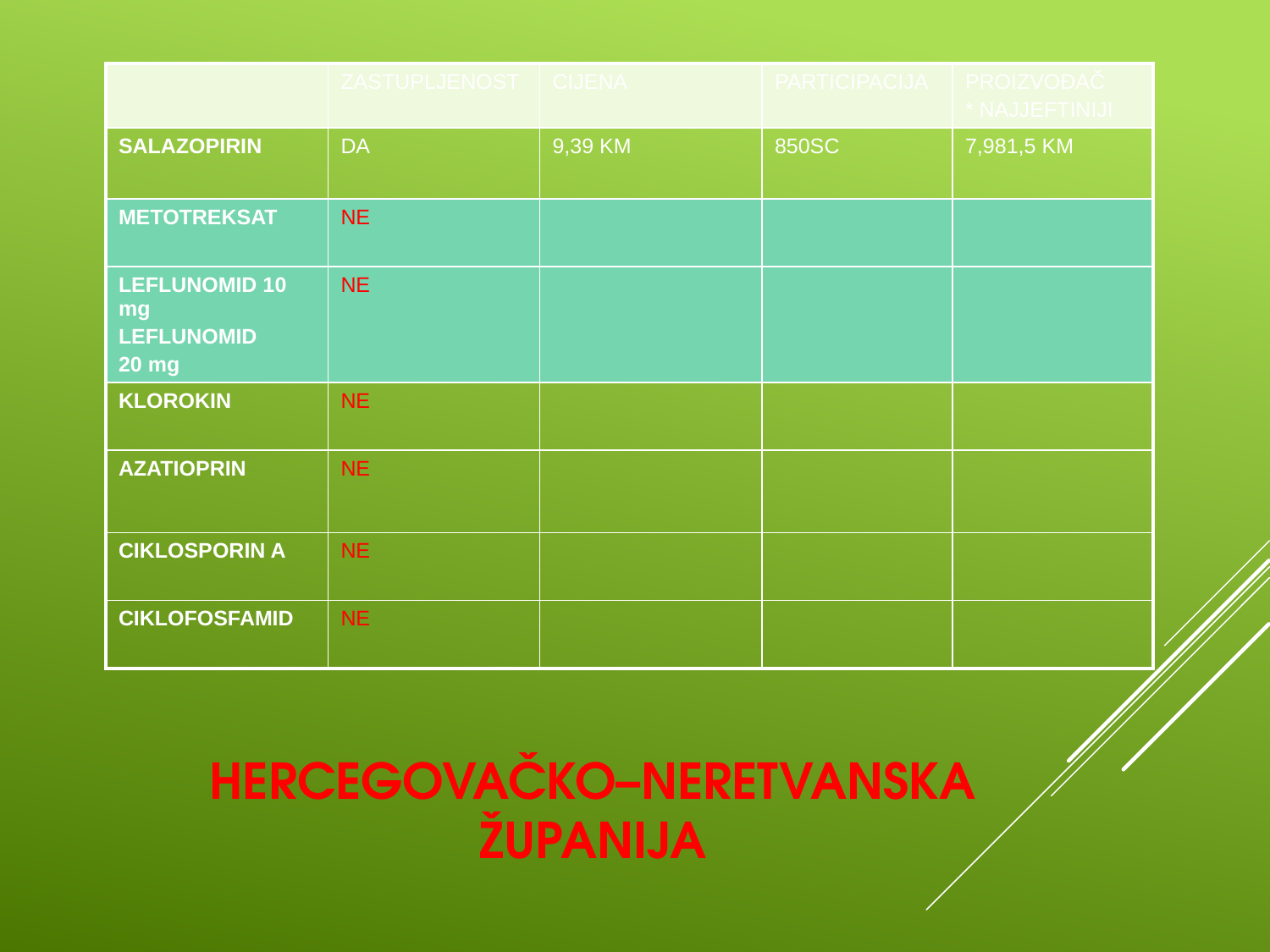

|  | ZASTUPLJENOST | CIJENA | PARTICIPACIJA | PROIZVOĐAČ \* NAJJEFTINIJI |
| --- | --- | --- | --- | --- |
| SALAZOPIRIN | DA | 9,39 KM | 850SC | 7,981,5 KM |
| METOTREKSAT | NE |  |  |  |
| LEFLUNOMID 10 mg LEFLUNOMID 20 mg | NE |  |  |  |
| KLOROKIN | NE |  |  |  |
| AZATIOPRIN | NE |  |  |  |
| CIKLOSPORIN A | NE |  |  |  |
| CIKLOFOSFAMID | NE |  |  |  |
# HERCEGOVAčKO–NERETVANSKA ŽUPANIJA